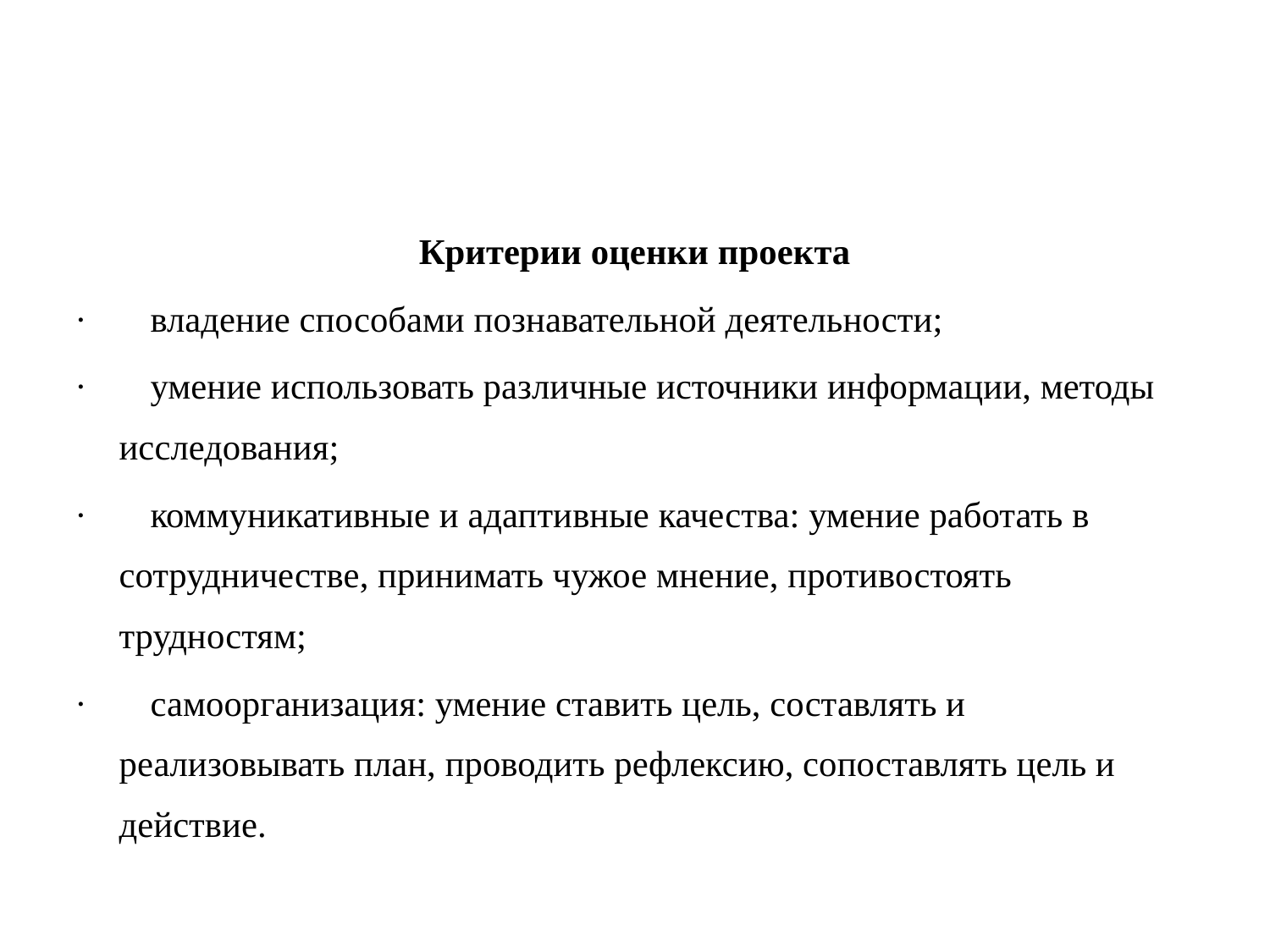

#
Критерии оценки проекта
·       владение способами познавательной деятельности;
·       умение использовать различные источники информации, методы исследования;
·       коммуникативные и адаптивные качества: умение работать в сотрудничестве, принимать чужое мнение, противостоять трудностям;
·       самоорганизация: умение ставить цель, составлять и реализовывать план, проводить рефлексию, сопоставлять цель и действие.